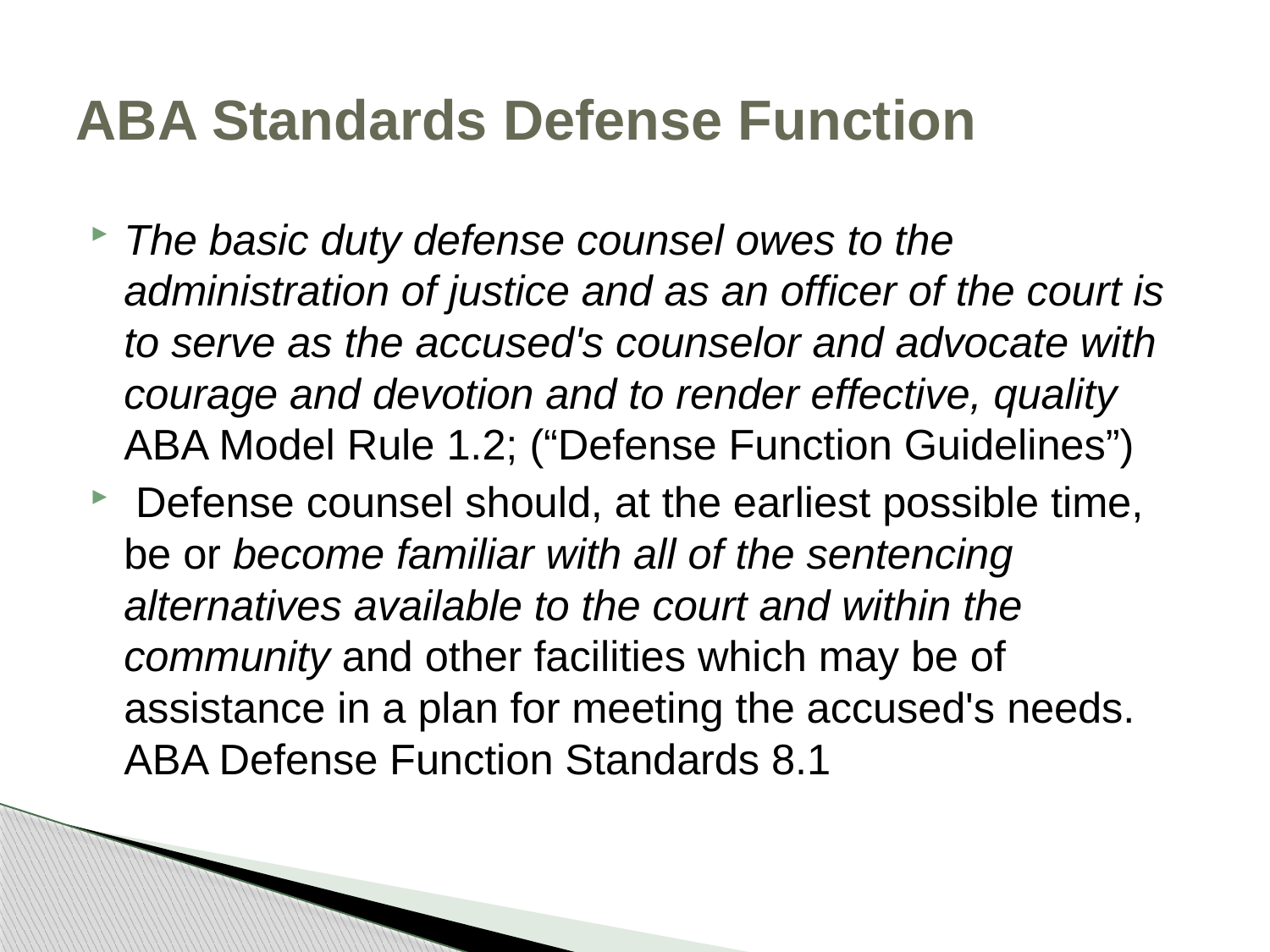

# ABA Standards Defense Function
The basic duty defense counsel owes to the administration of justice and as an officer of the court is to serve as the accused's counselor and advocate with courage and devotion and to render effective, quality ABA Model Rule 1.2; (“Defense Function Guidelines”)
 Defense counsel should, at the earliest possible time, be or become familiar with all of the sentencing alternatives available to the court and within the community and other facilities which may be of assistance in a plan for meeting the accused's needs. ABA Defense Function Standards 8.1